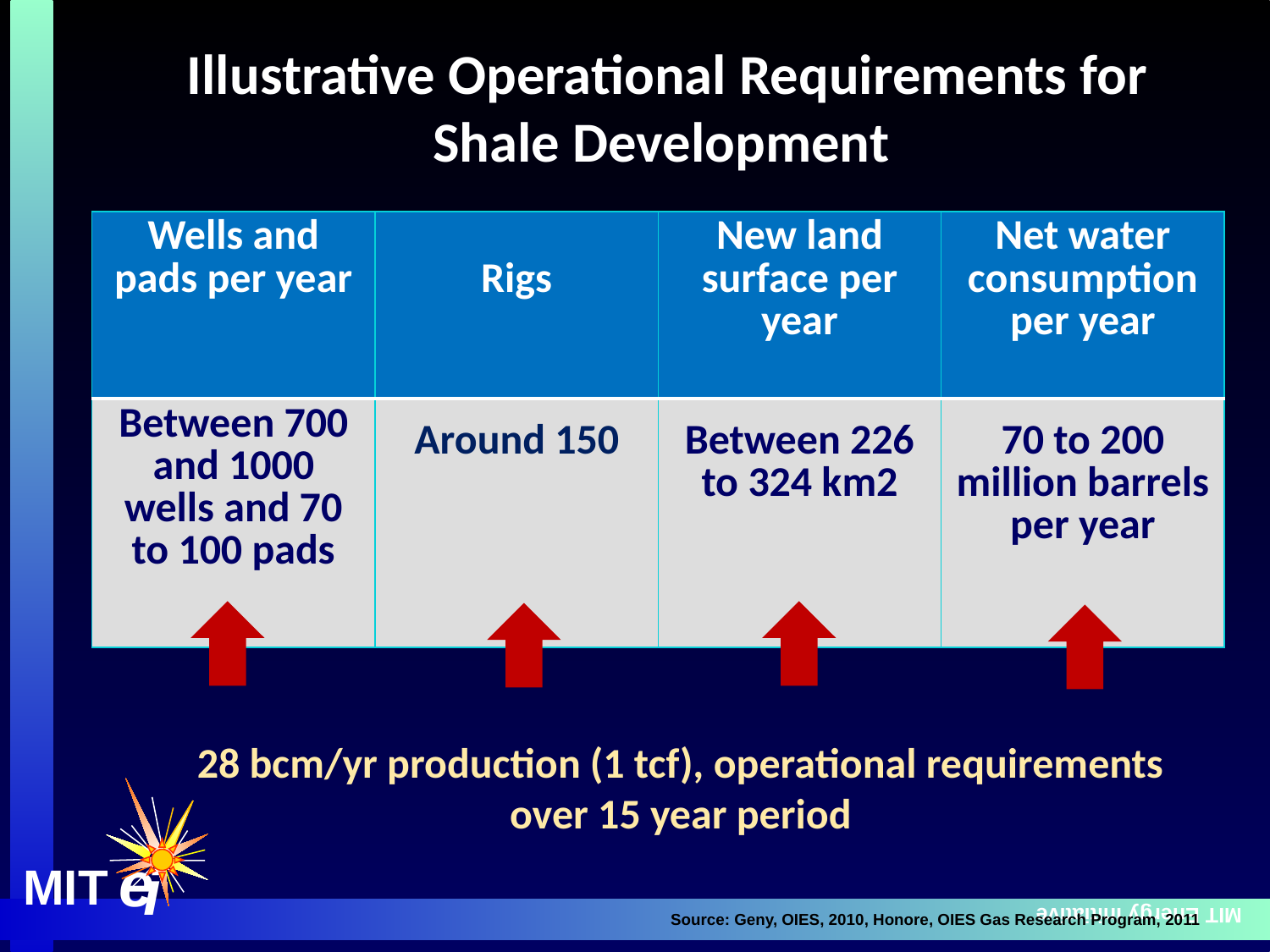

18
Illustrative Operational Requirements for Shale Development
| Wells and pads per year | Rigs | New land surface per year | Net water consumption per year |
| --- | --- | --- | --- |
| Between 700 and 1000 wells and 70 to 100 pads | Around 150 | Between 226 to 324 km2 | 70 to 200 million barrels per year |
  MIT Energy Initiative

28 bcm/yr production (1 tcf), operational requirements over 15 year period

e

i

MIT

Source: Geny, OIES, 2010, Honore, OIES Gas Research Program, 2011